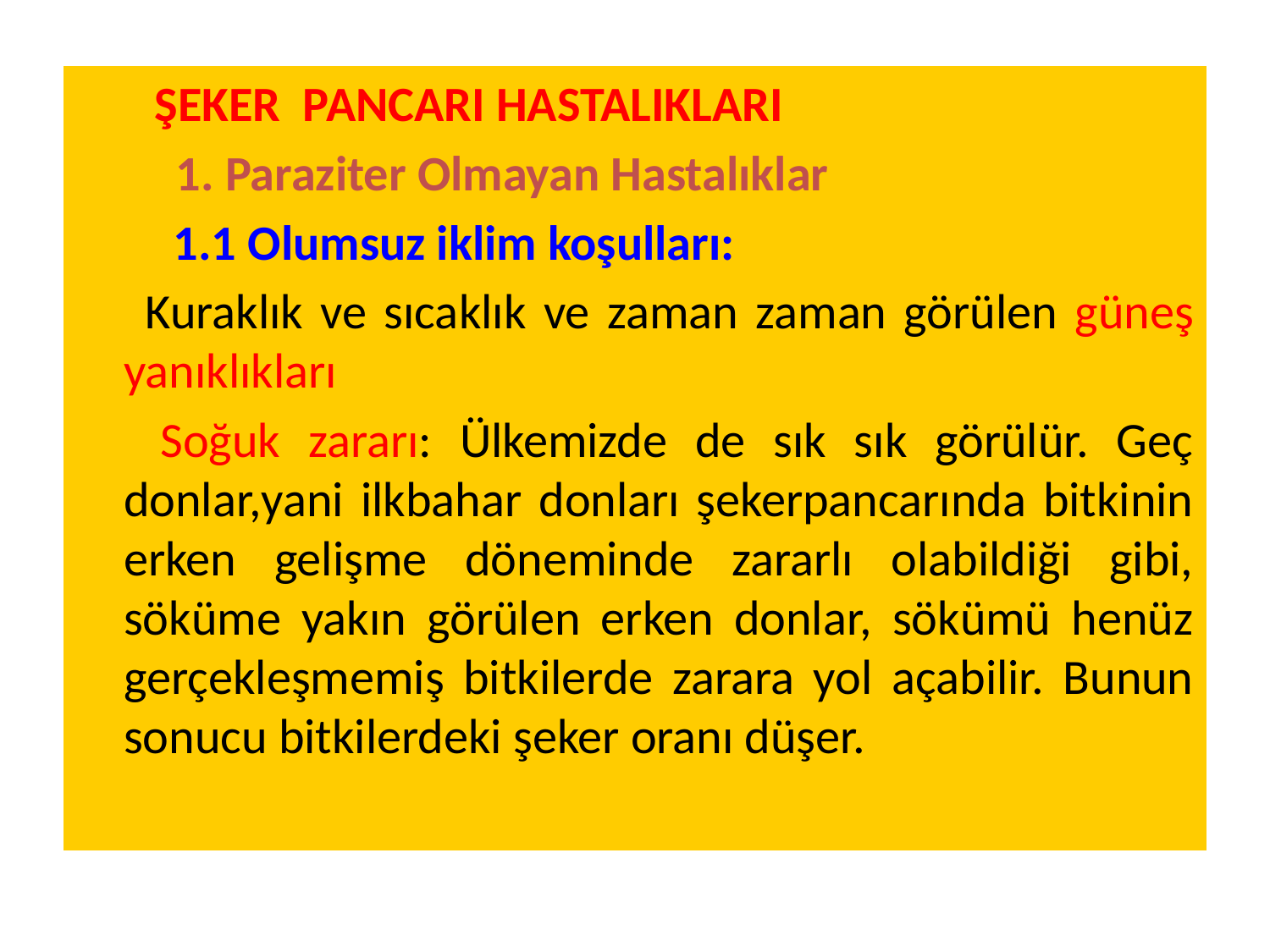

ŞEKER  PANCARI HASTALIKLARI
        1. Paraziter Olmayan Hastalıklar
        1.1 Olumsuz iklim koşulları:
    Kuraklık ve sıcaklık ve zaman zaman görülen güneş yanıklıkları
   Soğuk zararı: Ülkemizde de sık sık görülür. Geç donlar,yani ilkbahar donları şekerpancarında bitkinin erken gelişme döneminde zararlı olabildiği gibi, söküme yakın görülen erken donlar, sökümü henüz gerçekleşmemiş bitkilerde zarara yol açabilir. Bunun sonucu bitkilerdeki şeker oranı düşer.